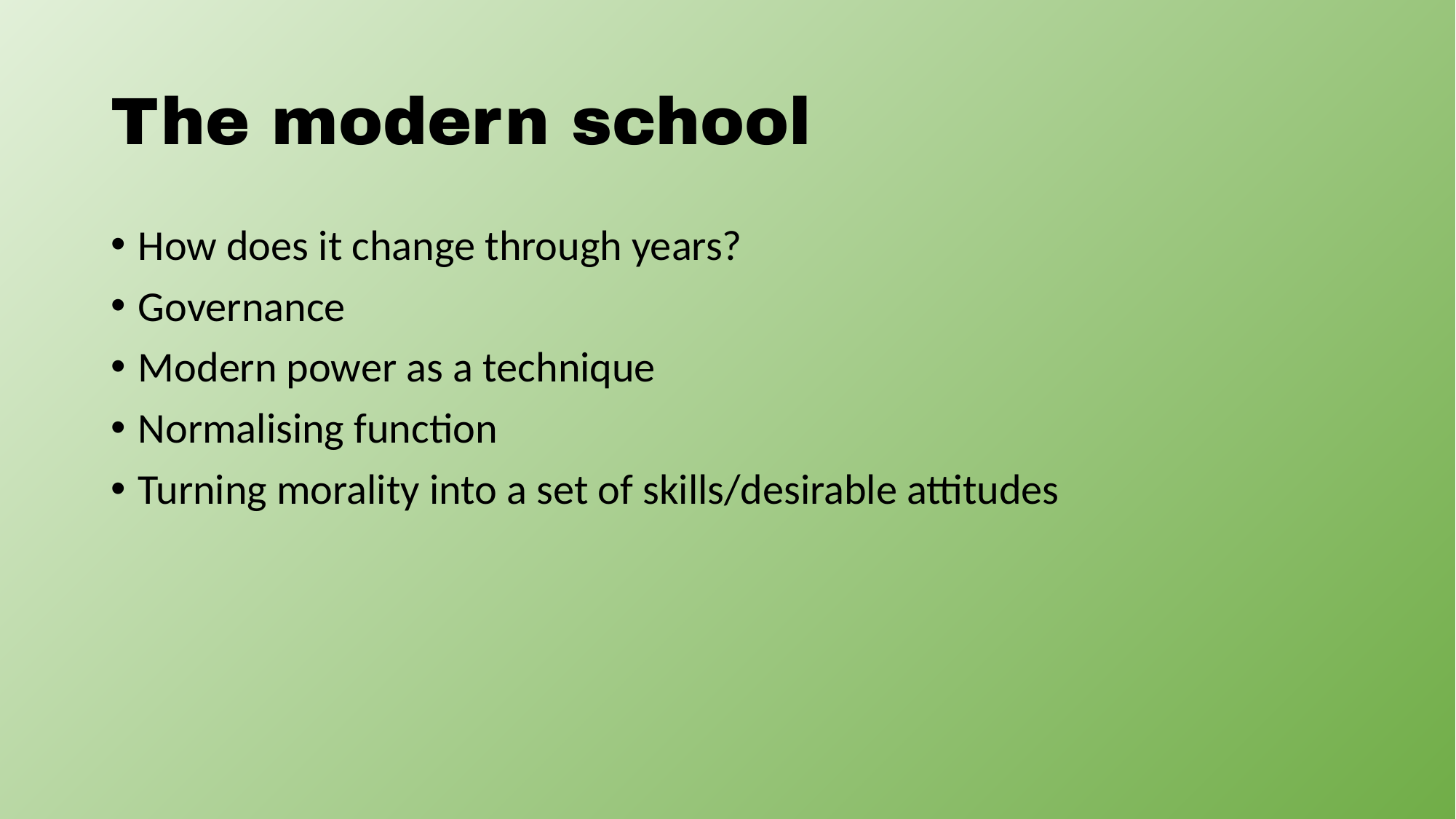

# The modern school
How does it change through years?
Governance
Modern power as a technique
Normalising function
Turning morality into a set of skills/desirable attitudes